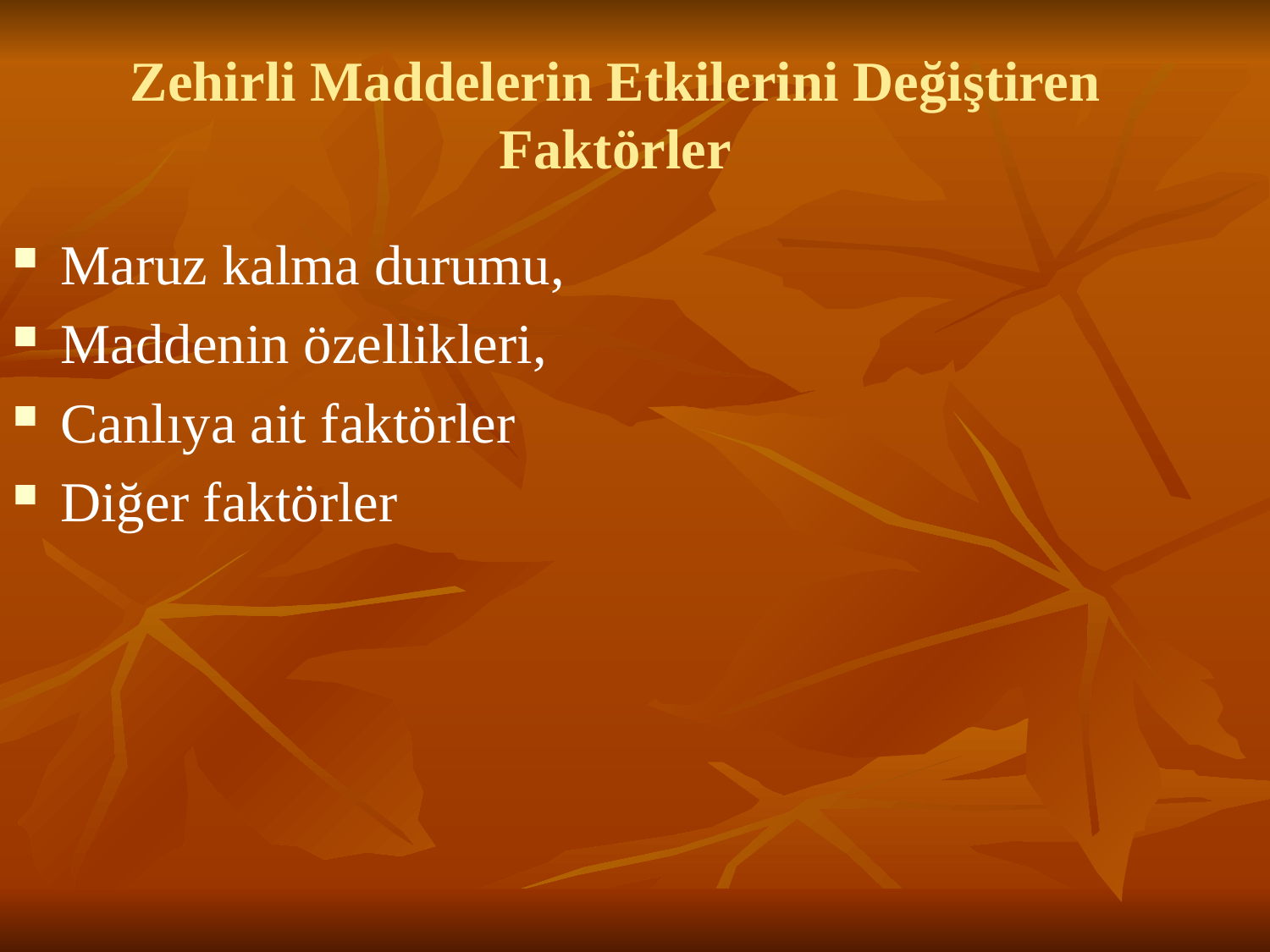

# Zehirli Maddelerin Etkilerini Değiştiren Faktörler
Maruz kalma durumu,
Maddenin özellikleri,
Canlıya ait faktörler
Diğer faktörler